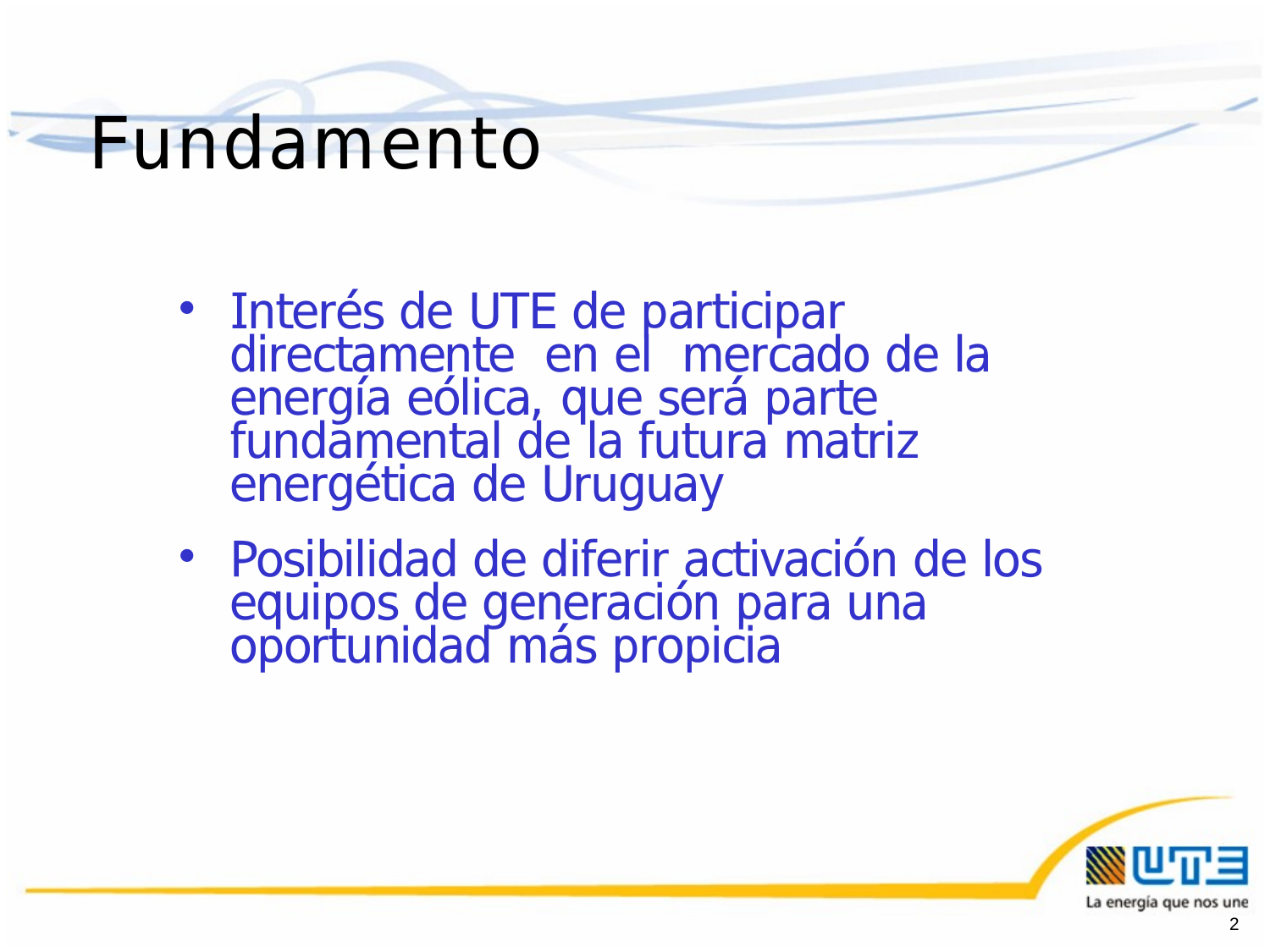

Fundamento

Interés de UTE de participar directamente  en el  mercado de la energía eólica, que será parte fundamental de la futura matriz energética de Uruguay

Posibilidad de diferir activación de los equipos de generación para una oportunidad más propicia
2